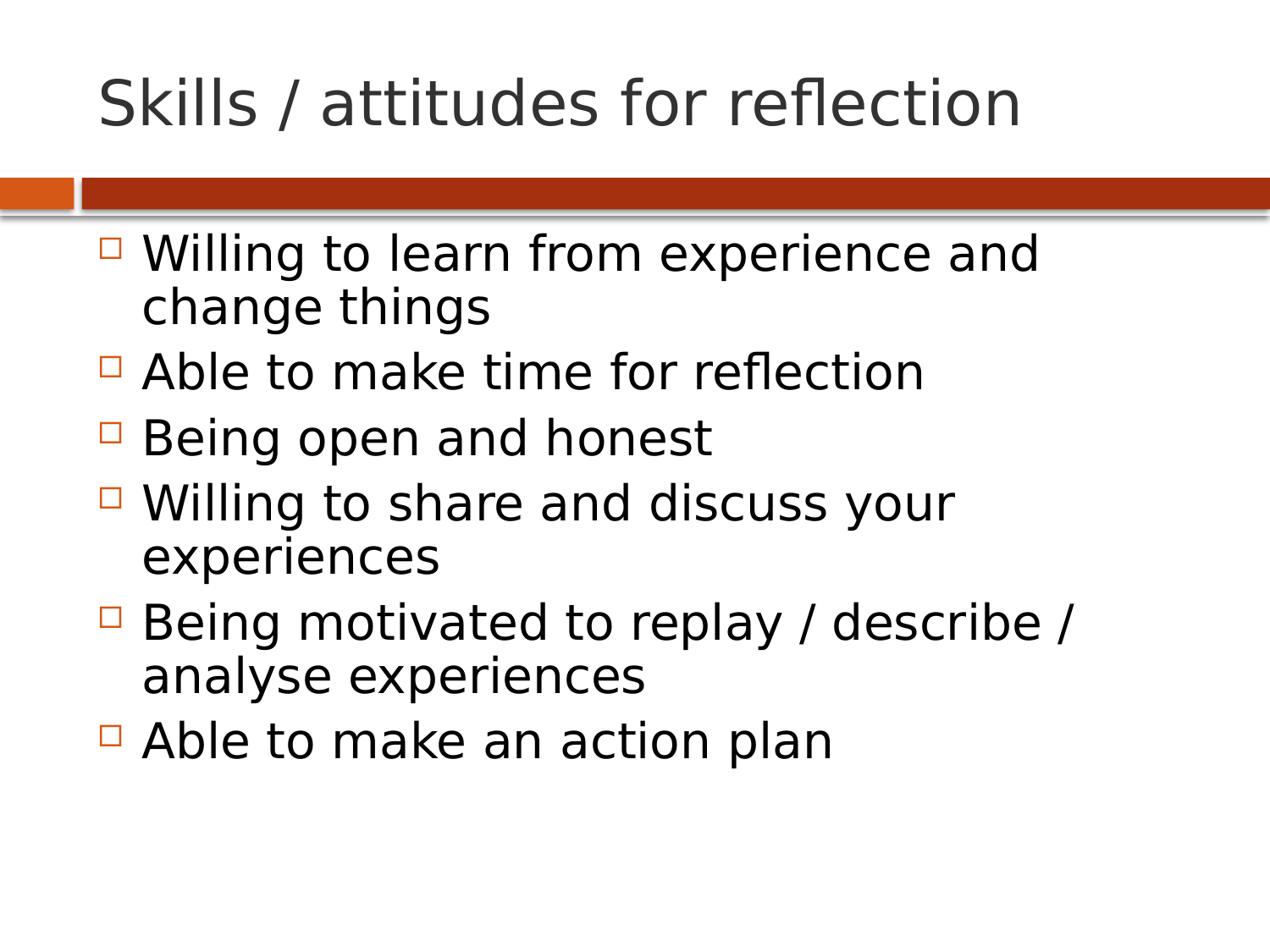

# Skills / attitudes for reflection
Willing to learn from experience and change things
Able to make time for reflection
Being open and honest
Willing to share and discuss your experiences
Being motivated to replay / describe / analyse experiences
Able to make an action plan